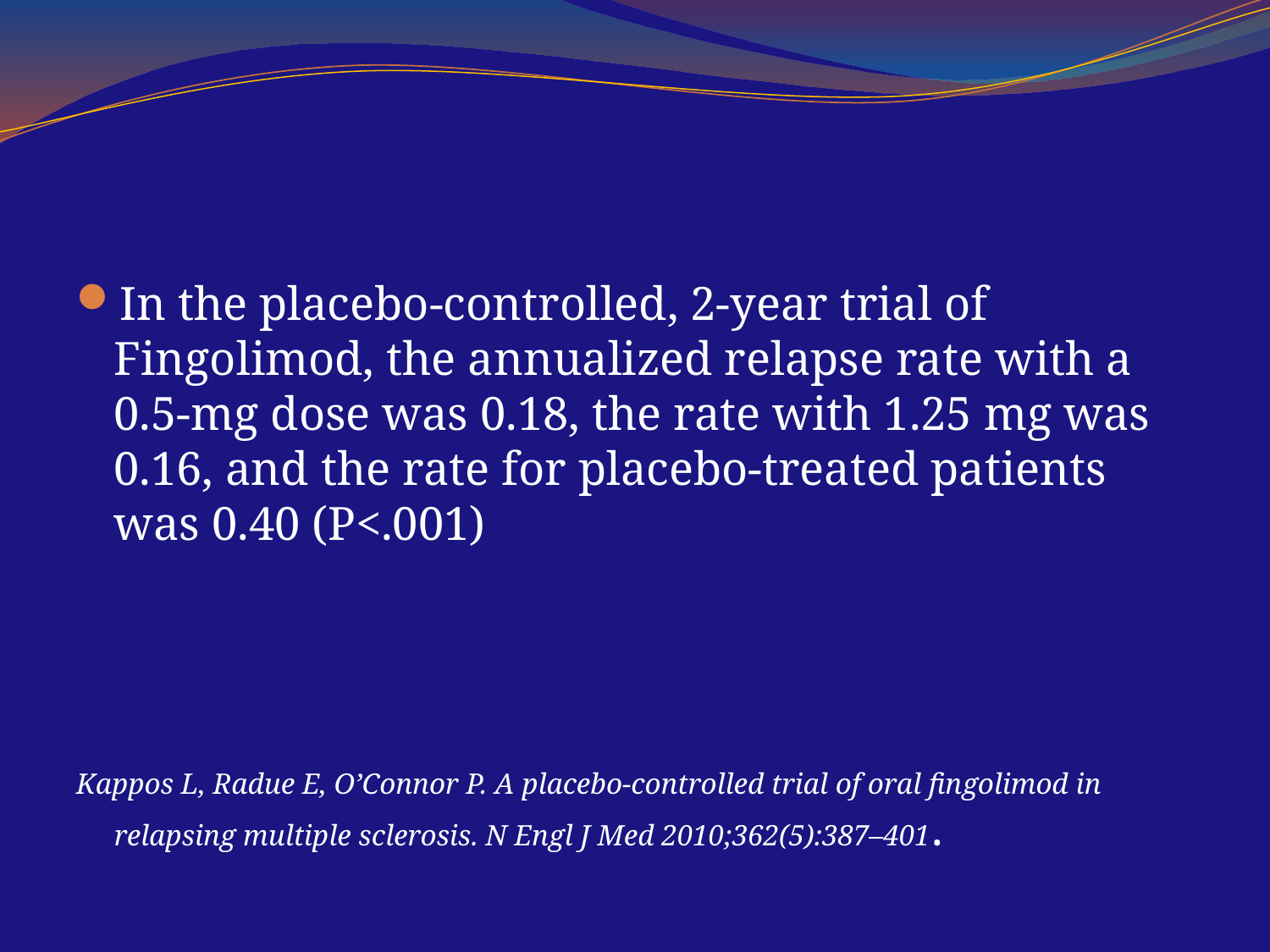

#
In the placebo-controlled, 2-year trial of Fingolimod, the annualized relapse rate with a 0.5-mg dose was 0.18, the rate with 1.25 mg was 0.16, and the rate for placebo-treated patients was 0.40 (P<.001)

Kappos L, Radue E, O’Connor P. A placebo-controlled trial of oral fingolimod in relapsing multiple sclerosis. N Engl J Med 2010;362(5):387–401.